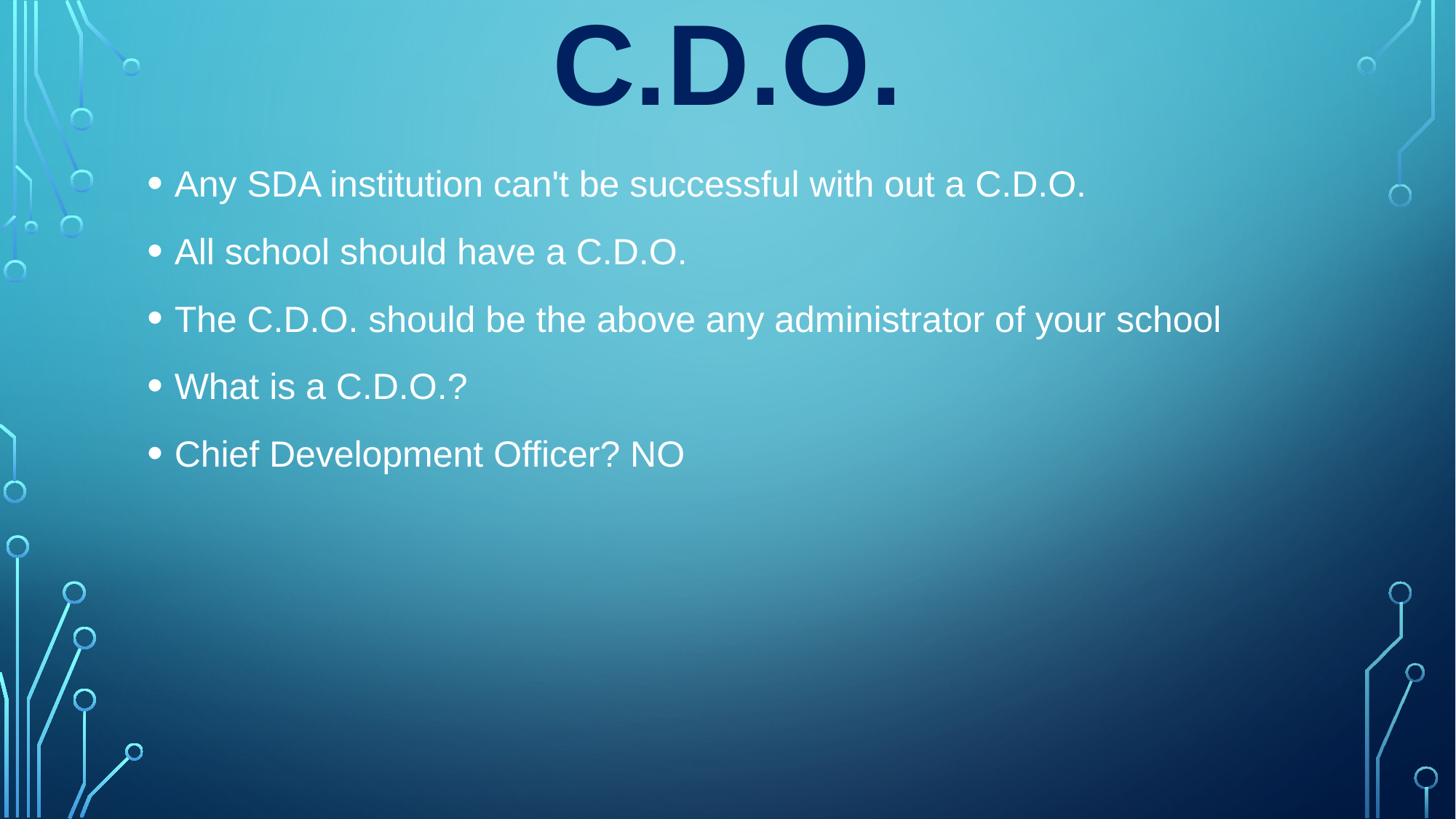

# C.D.O.
Any SDA institution can't be successful with out a C.D.O.
All school should have a C.D.O.
The C.D.O. should be the above any administrator of your school
What is a C.D.O.?
Chief Development Officer? NO